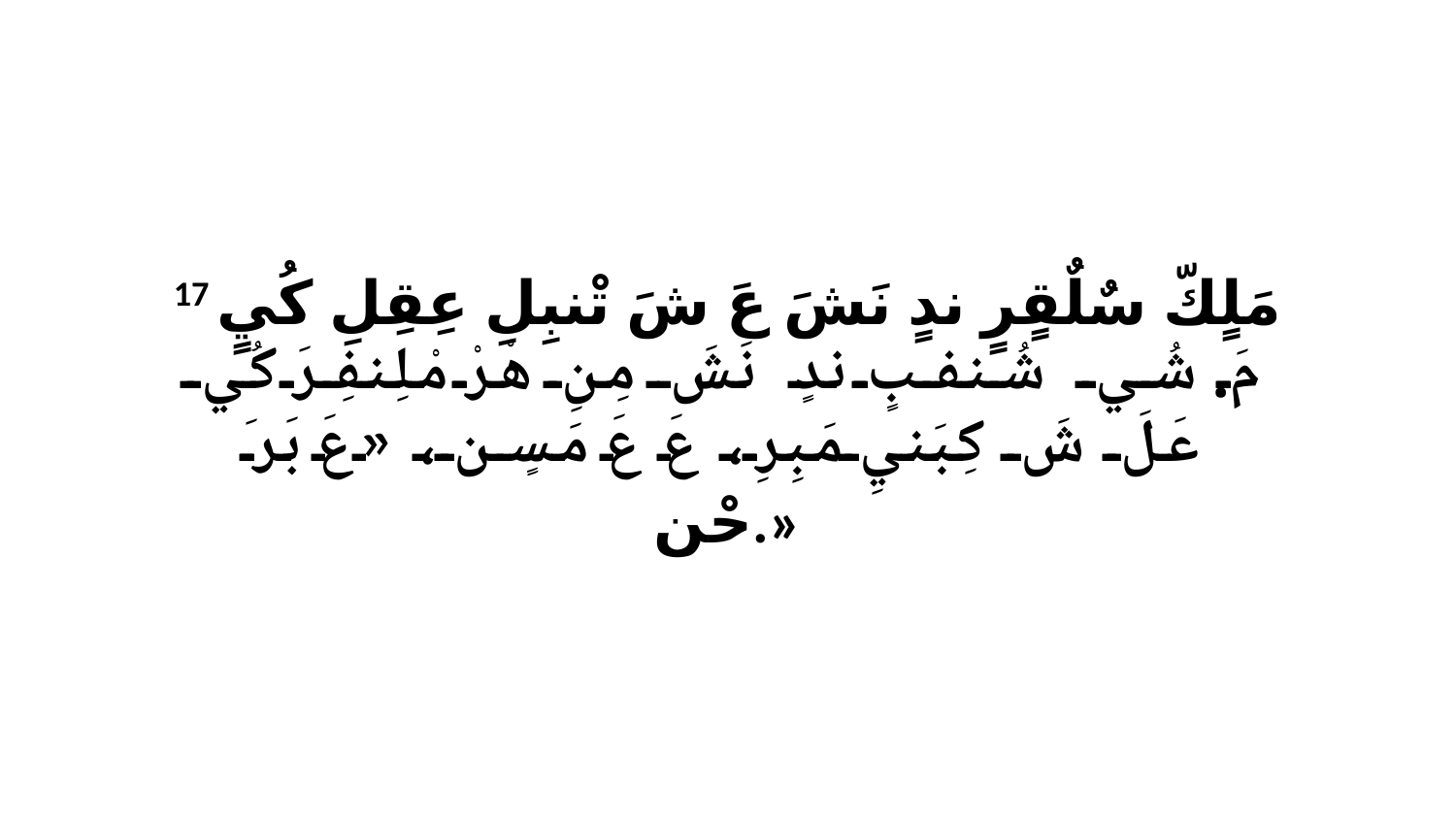

17 مَلٍكّ سٌلٌقٍرٍ ندٍ نَشَ عَ شَ تْنبِلِ عِقِلِ كُيٍ مَ. شُي شُنفبٍ ندٍ نَشَ مِنِ هْرْ مْلِنفِرَ كُي عَلَ شَ كِبَنيِ مَبِرِ، عَ عَ مَسٍن، «عَ بَرَ حْن.»